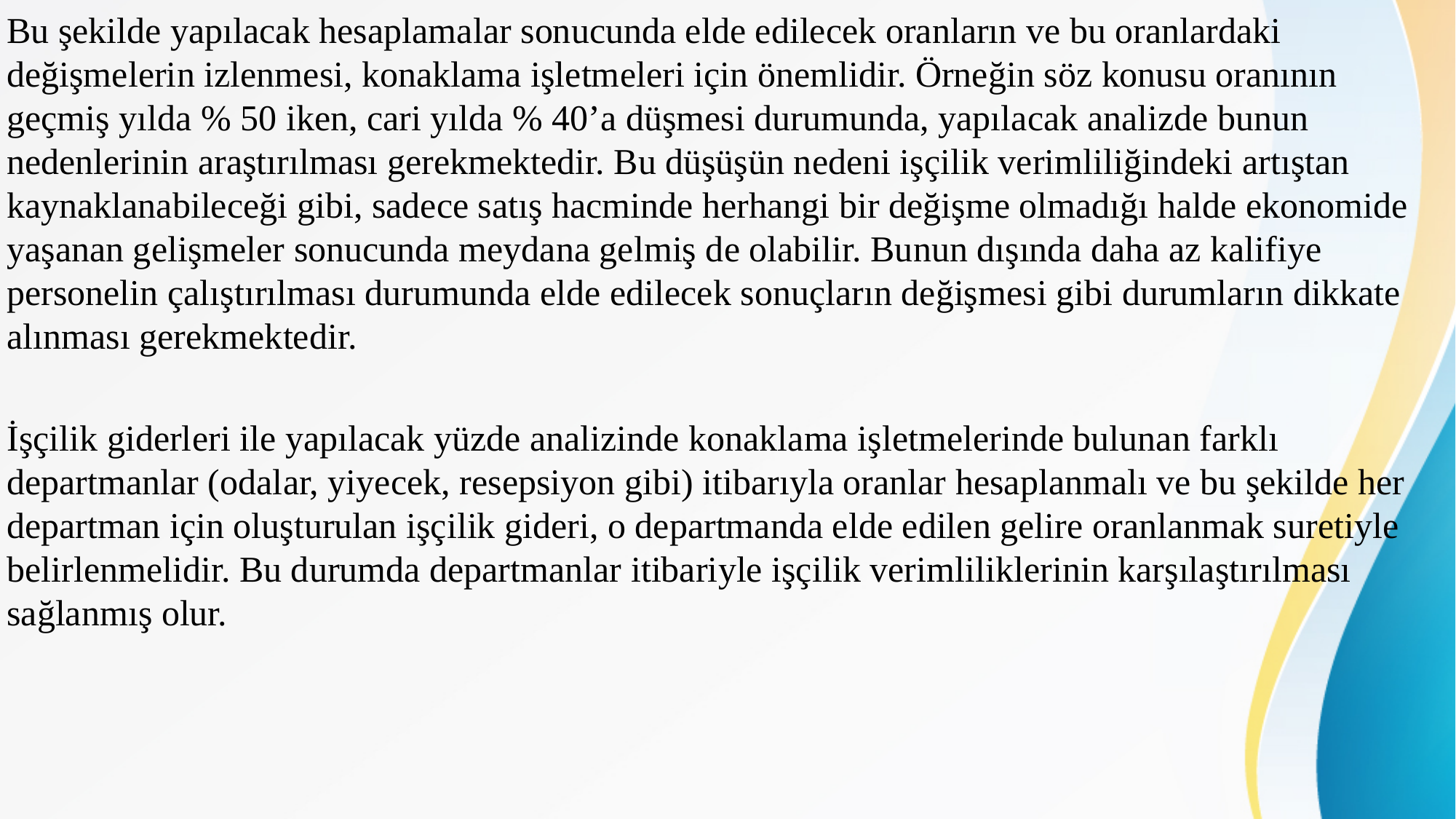

Bu şekilde yapılacak hesaplamalar sonucunda elde edilecek oranların ve bu oranlardaki değişmelerin izlenmesi, konaklama işletmeleri için önemlidir. Örneğin söz konusu oranının geçmiş yılda % 50 iken, cari yılda % 40’a düşmesi durumunda, yapılacak analizde bunun nedenlerinin araştırılması gerekmektedir. Bu düşüşün nedeni işçilik verimliliğindeki artıştan kaynaklanabileceği gibi, sadece satış hacminde herhangi bir değişme olmadığı halde ekonomide yaşanan gelişmeler sonucunda meydana gelmiş de olabilir. Bunun dışında daha az kalifiye personelin çalıştırılması durumunda elde edilecek sonuçların değişmesi gibi durumların dikkate alınması gerekmektedir.

İşçilik giderleri ile yapılacak yüzde analizinde konaklama işletmelerinde bulunan farklı departmanlar (odalar, yiyecek, resepsiyon gibi) itibarıyla oranlar hesaplanmalı ve bu şekilde her departman için oluşturulan işçilik gideri, o departmanda elde edilen gelire oranlanmak suretiyle belirlenmelidir. Bu durumda departmanlar itibariyle işçilik verimliliklerinin karşılaştırılması sağlanmış olur.